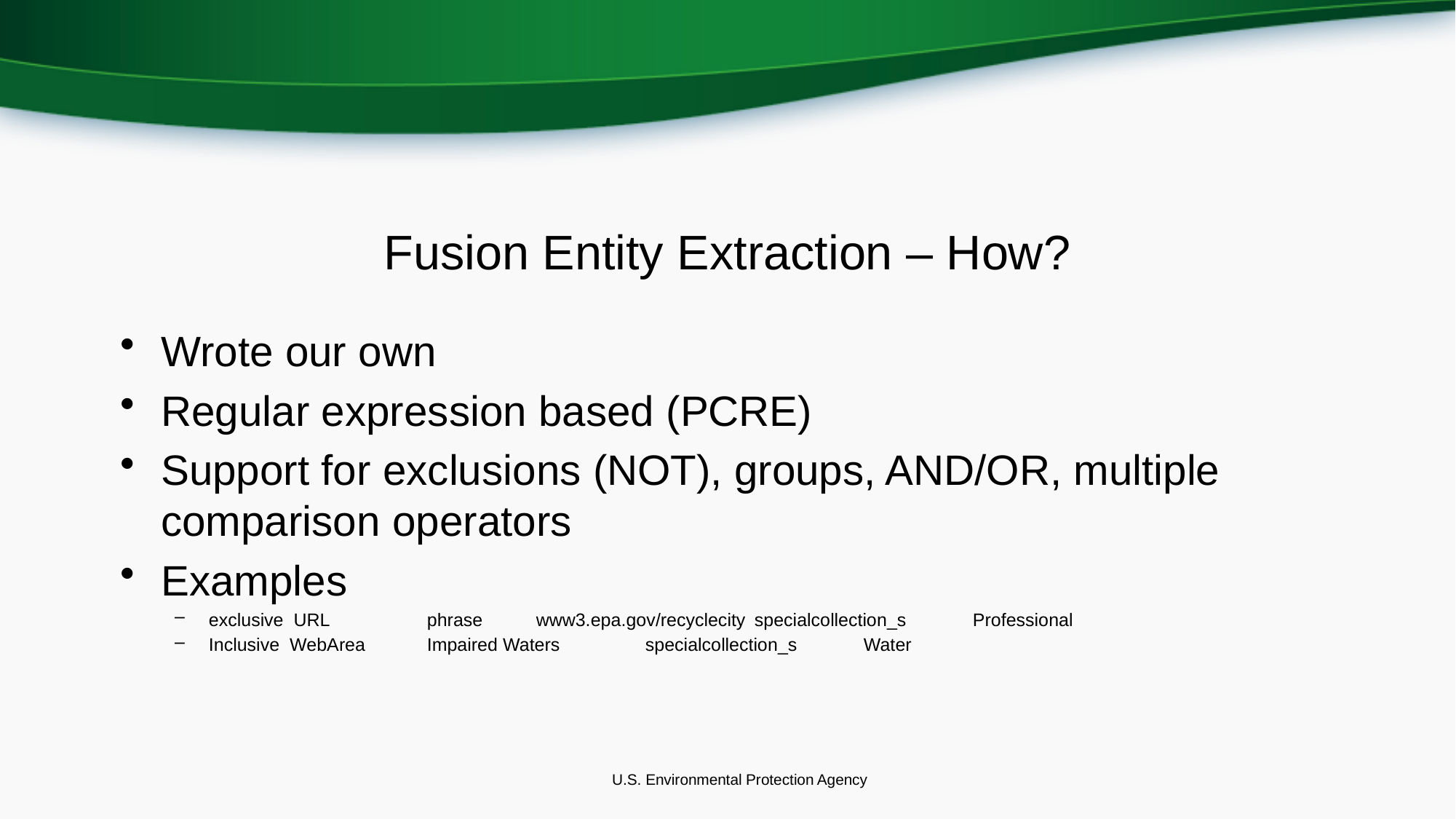

# Fusion Entity Extraction – How?
Wrote our own
Regular expression based (PCRE)
Support for exclusions (NOT), groups, AND/OR, multiple comparison operators
Examples
exclusive  URL	phrase	www3.epa.gov/recyclecity	specialcollection_s	Professional
Inclusive  WebArea 	Impaired Waters 	specialcollection_s	Water

U.S. Environmental Protection Agency